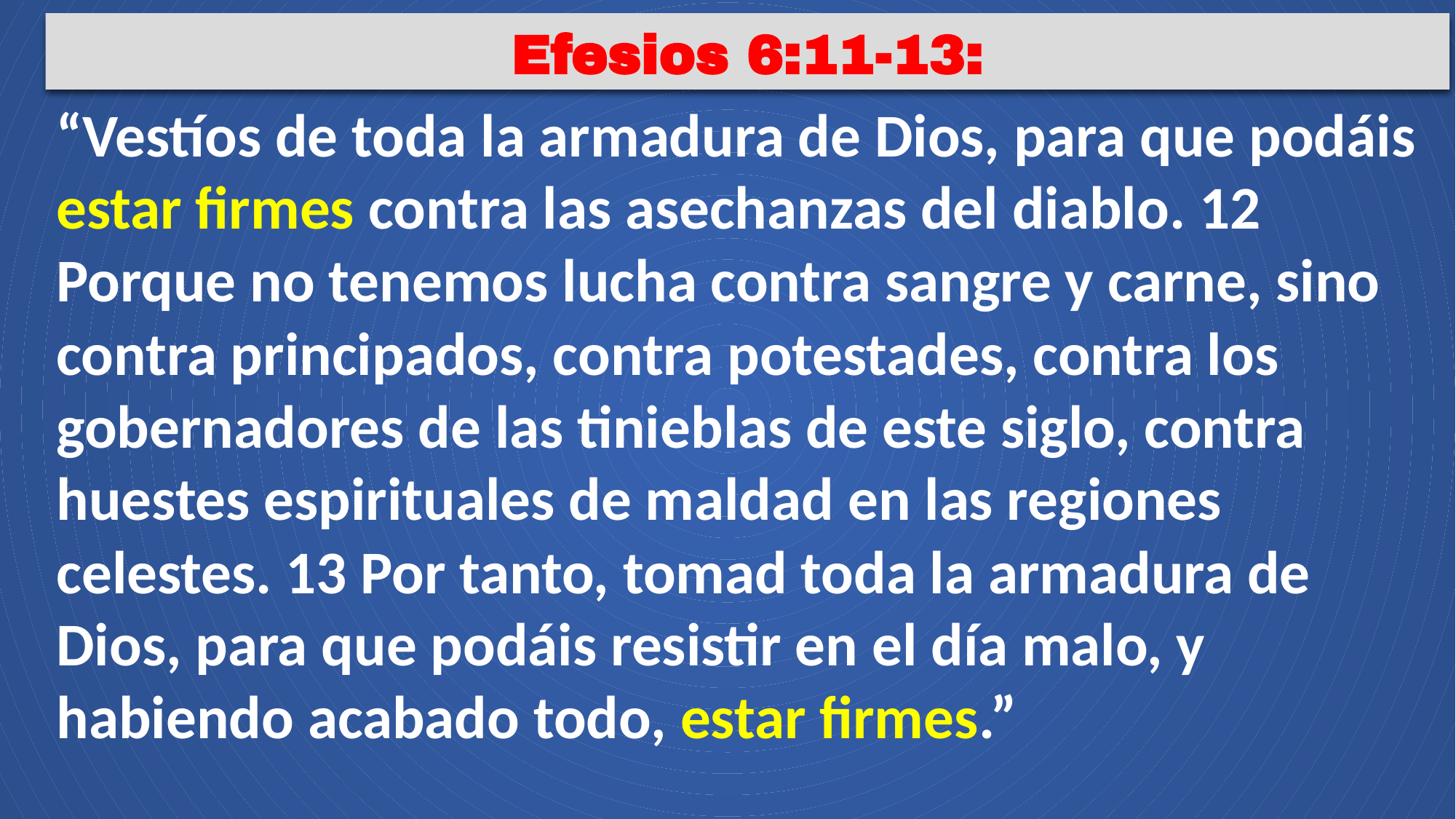

Efesios 6:11-13:
“Vestíos de toda la armadura de Dios, para que podáis estar firmes contra las asechanzas del diablo. 12 Porque no tenemos lucha contra sangre y carne, sino contra principados, contra potestades, contra los gobernadores de las tinieblas de este siglo, contra huestes espirituales de maldad en las regiones celestes. 13 Por tanto, tomad toda la armadura de Dios, para que podáis resistir en el día malo, y habiendo acabado todo, estar firmes.”